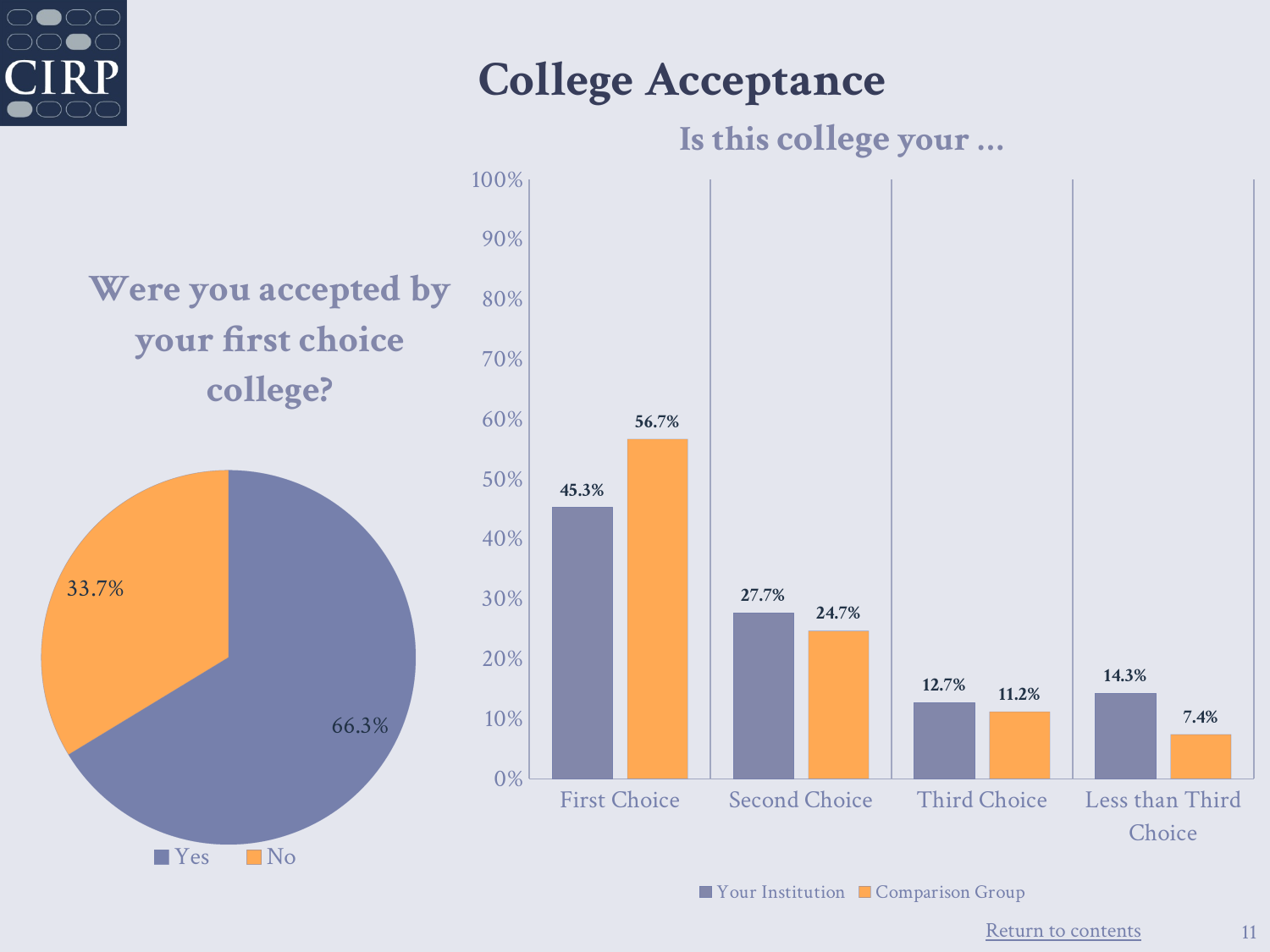

College Acceptance
Is this college your …

### Chart

| Category | Your Institution | Comparison Group |
|---|---|---|
| First Choice | 0.453 | 0.567 |
| Second Choice | 0.277 | 0.247 |
| Third Choice | 0.127 | 0.112 |
| Less than Third Choice | 0.143 | 0.074 |

### Chart: Were you accepted by your first choice college?

| Category | Accepted by first choice |
|---|---|
| Yes | 0.663 |
| No | 0.337 |
11